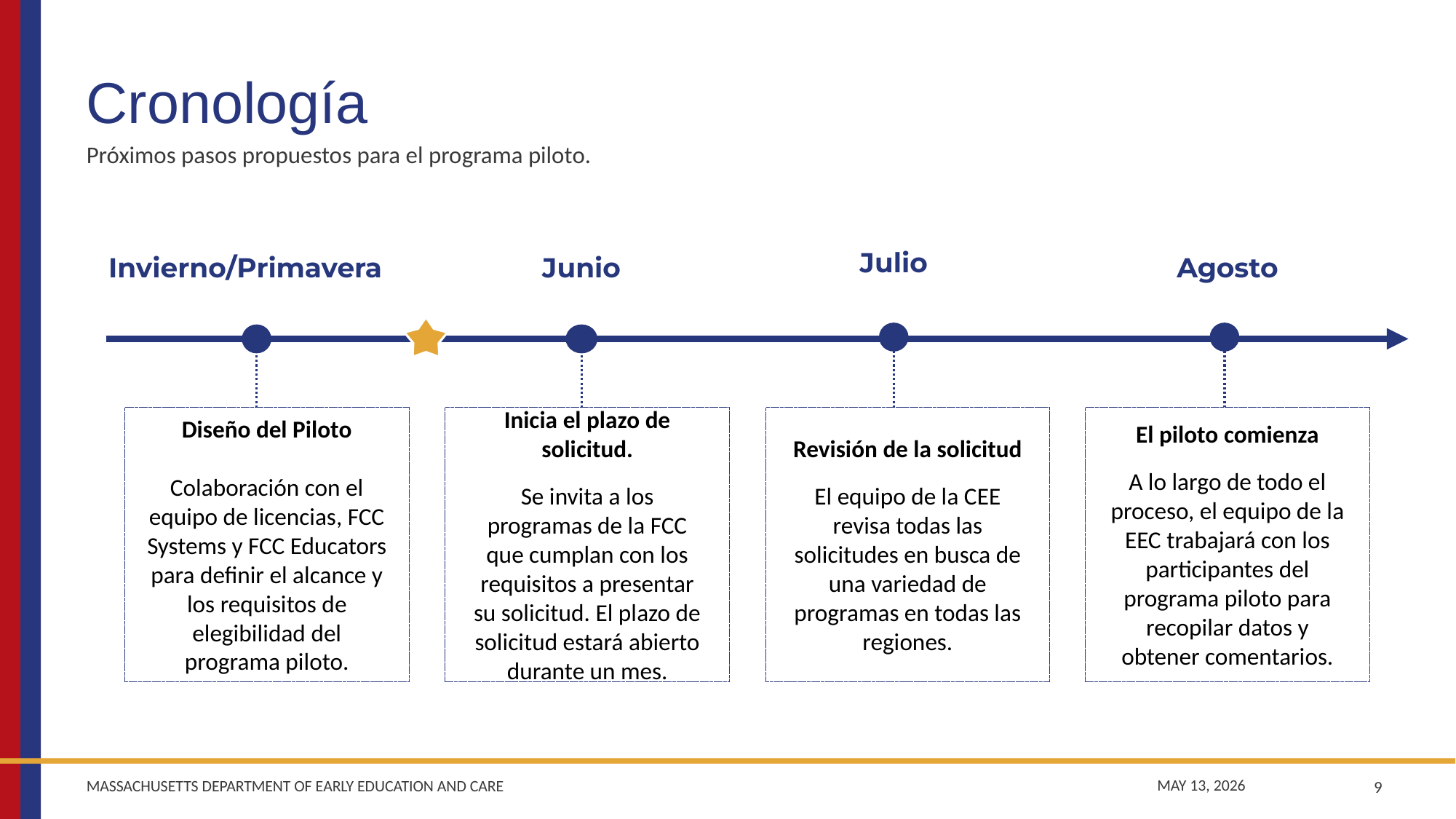

# Cronología
Próximos pasos propuestos para el programa piloto.
Julio
Invierno/Primavera
Junio
Agosto

El piloto comienza
A lo largo de todo el proceso, el equipo de la EEC trabajará con los participantes del programa piloto para recopilar datos y obtener comentarios.
Diseño del Piloto

Colaboración con el equipo de licencias, FCC Systems y FCC Educators para definir el alcance y los requisitos de elegibilidad del programa piloto.
Inicia el plazo de solicitud.
Se invita a los programas de la FCC que cumplan con los requisitos a presentar su solicitud. El plazo de solicitud estará abierto durante un mes.
Revisión de la solicitud
El equipo de la CEE revisa todas las solicitudes en busca de una variedad de programas en todas las regiones.
9